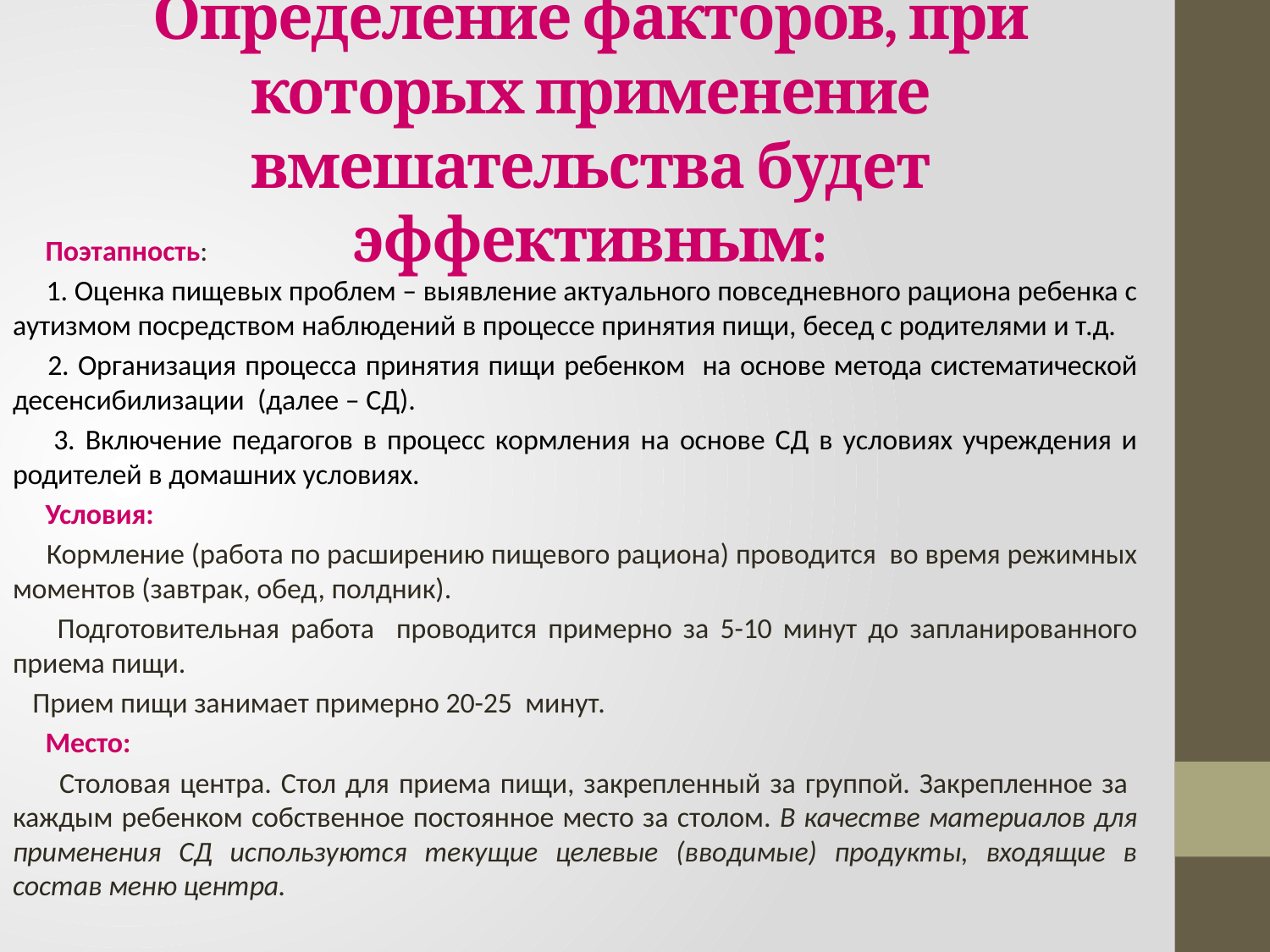

# Определение факторов, при которых применение вмешательства будет эффективным:
     Поэтапность:
     1. Оценка пищевых проблем – выявление актуального повседневного рациона ребенка с аутизмом посредством наблюдений в процессе принятия пищи, бесед с родителями и т.д.
    2. Организация процесса принятия пищи ребенком  на основе метода систематической десенсибилизации  (далее – СД).
    3. Включение педагогов в процесс кормления на основе СД в условиях учреждения и родителей в домашних условиях.
     Условия:
     Кормление (работа по расширению пищевого рациона) проводится  во время режимных моментов (завтрак, обед, полдник).
    Подготовительная работа  проводится примерно за 5-10 минут до запланированного приема пищи.
   Прием пищи занимает примерно 20-25  минут.
     Место:
     Столовая центра. Стол для приема пищи, закрепленный за группой. Закрепленное за  каждым ребенком собственное постоянное место за столом. В качестве материалов для применения СД используются текущие целевые (вводимые) продукты, входящие в состав меню центра.